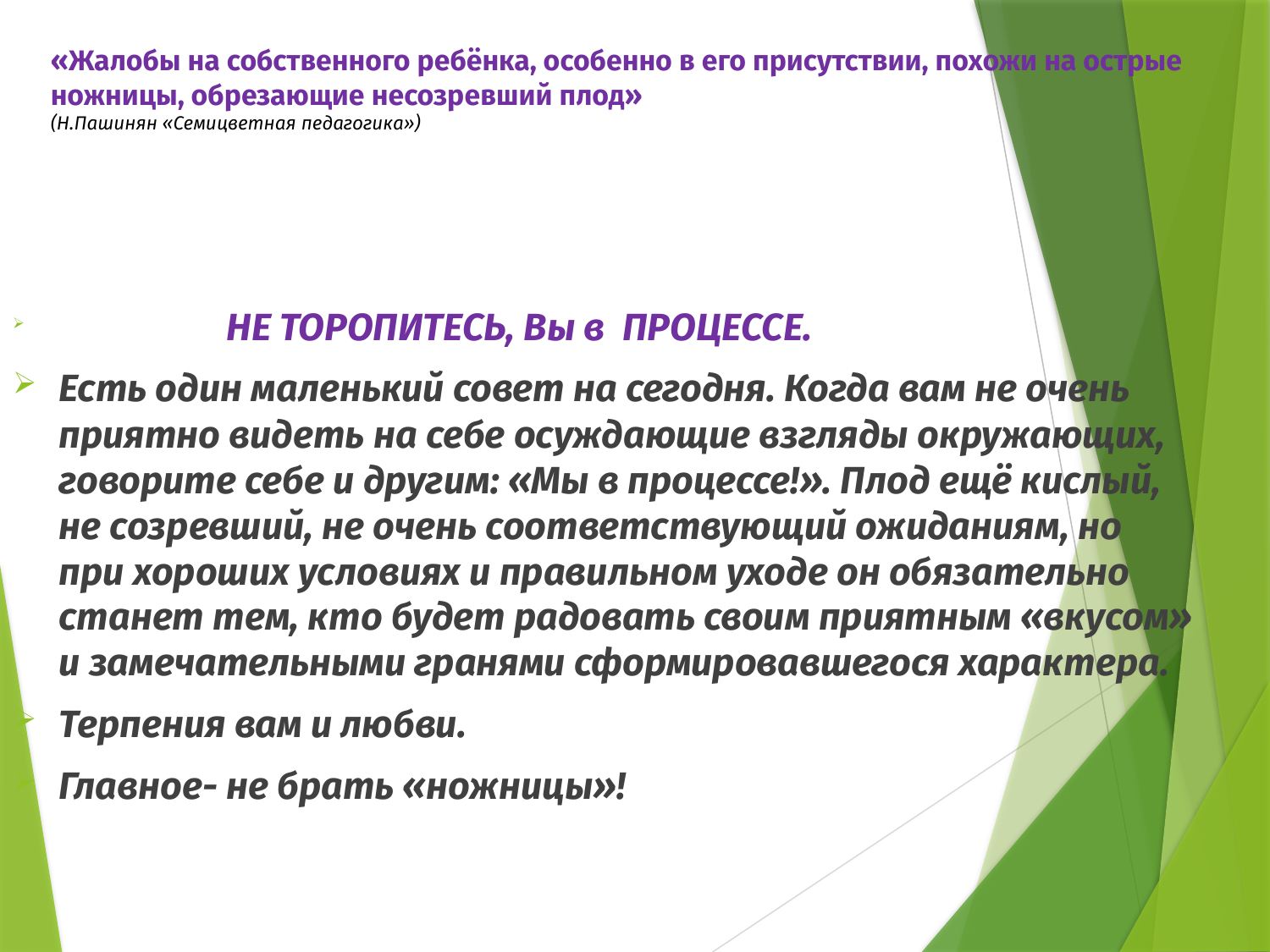

# «Жалобы на собственного ребёнка, особенно в его присутствии, похожи на острые ножницы, обрезающие несозревший плод» (Н.Пашинян «Семицветная педагогика»)
                                 НЕ ТОРОПИТЕСЬ, Вы в  ПРОЦЕССЕ.
Есть один маленький совет на сегодня. Когда вам не очень приятно видеть на себе осуждающие взгляды окружающих, говорите себе и другим: «Мы в процессе!». Плод ещё кислый, не созревший, не очень соответствующий ожиданиям, но при хороших условиях и правильном уходе он обязательно станет тем, кто будет радовать своим приятным «вкусом» и замечательными гранями сформировавшегося характера.
Терпения вам и любви.
Главное- не брать «ножницы»!